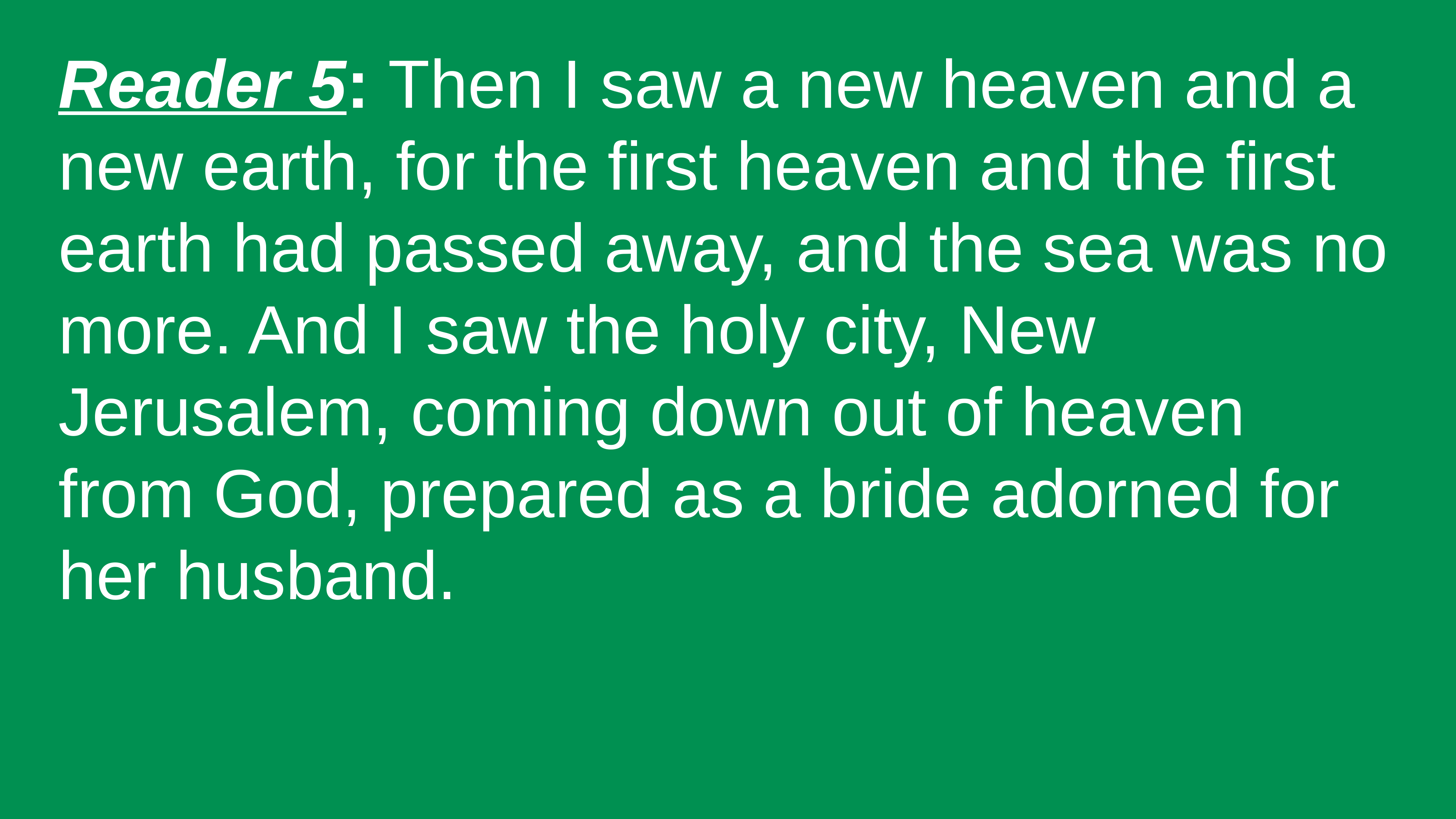

Reader 5: Then I saw a new heaven and a new earth, for the first heaven and the first earth had passed away, and the sea was no more. And I saw the holy city, New Jerusalem, coming down out of heaven from God, prepared as a bride adorned for her husband.